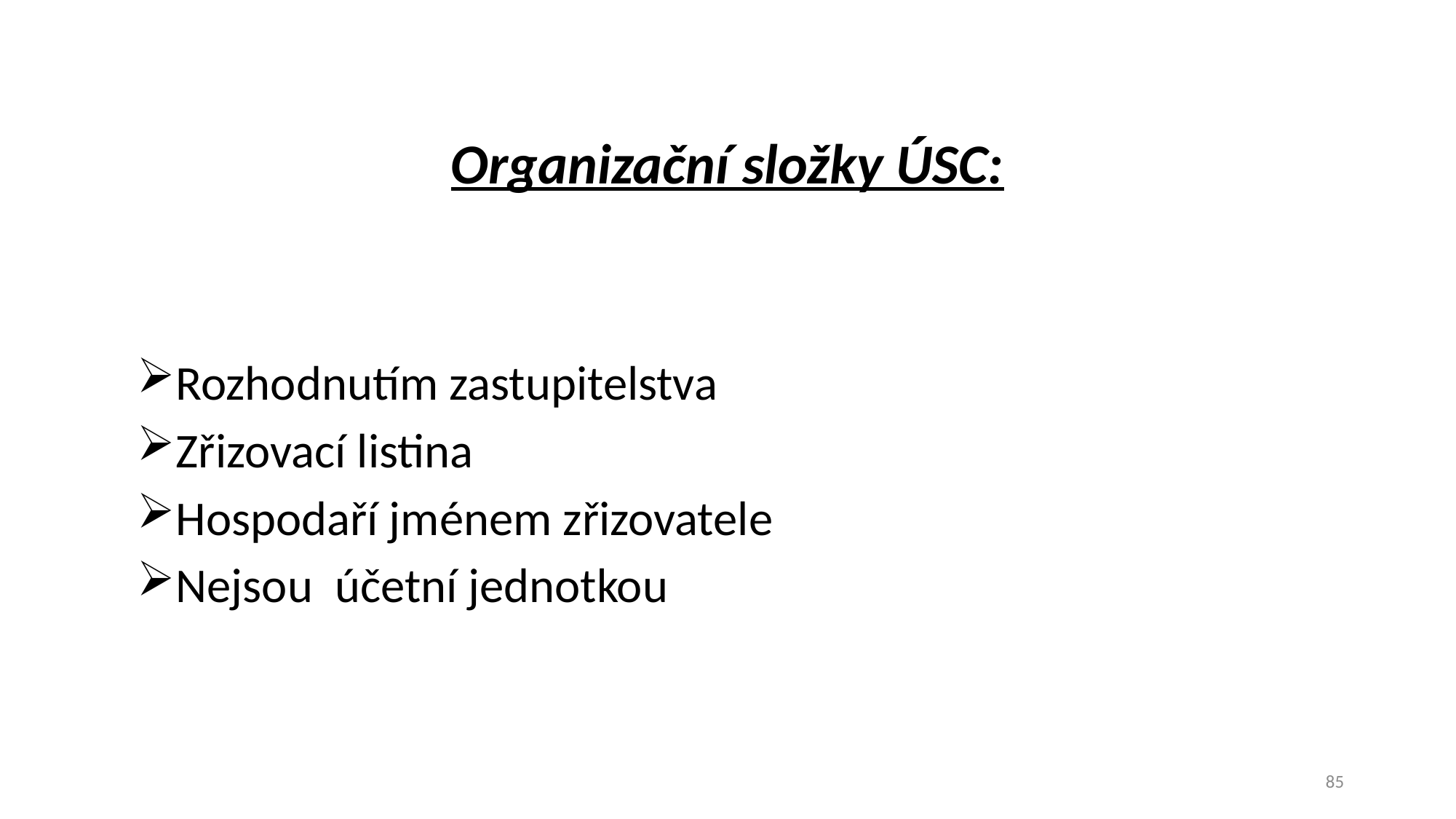

Organizační složky ÚSC:

Rozhodnutím zastupitelstva
Zřizovací listina
Hospodaří jménem zřizovatele
Nejsou  účetní jednotkou

85